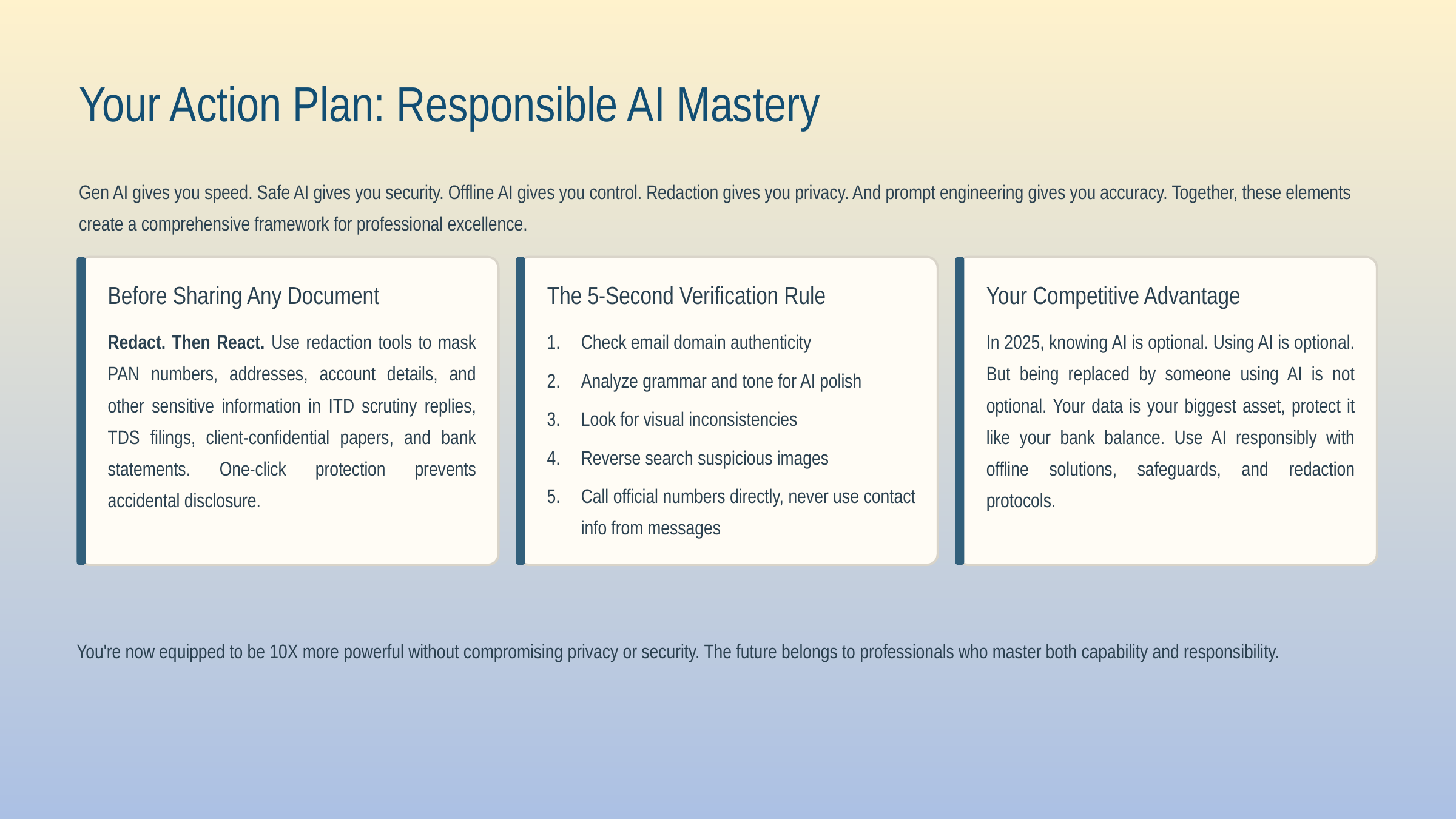

Your Action Plan: Responsible AI Mastery
Gen AI gives you speed. Safe AI gives you security. Offline AI gives you control. Redaction gives you privacy. And prompt engineering gives you accuracy. Together, these elements create a comprehensive framework for professional excellence.

Before Sharing Any Document
The 5-Second Verification Rule
Your Competitive Advantage
Redact. Then React. Use redaction tools to mask PAN numbers, addresses, account details, and other sensitive information in ITD scrutiny replies, TDS filings, client-confidential papers, and bank statements. One-click protection prevents accidental disclosure.
Check email domain authenticity
In 2025, knowing AI is optional. Using AI is optional. But being replaced by someone using AI is not optional. Your data is your biggest asset, protect it like your bank balance. Use AI responsibly with offline solutions, safeguards, and redaction protocols.
Analyze grammar and tone for AI polish
Look for visual inconsistencies
Reverse search suspicious images
Call official numbers directly, never use contact info from messages
You're now equipped to be 10X more powerful without compromising privacy or security. The future belongs to professionals who master both capability and responsibility.